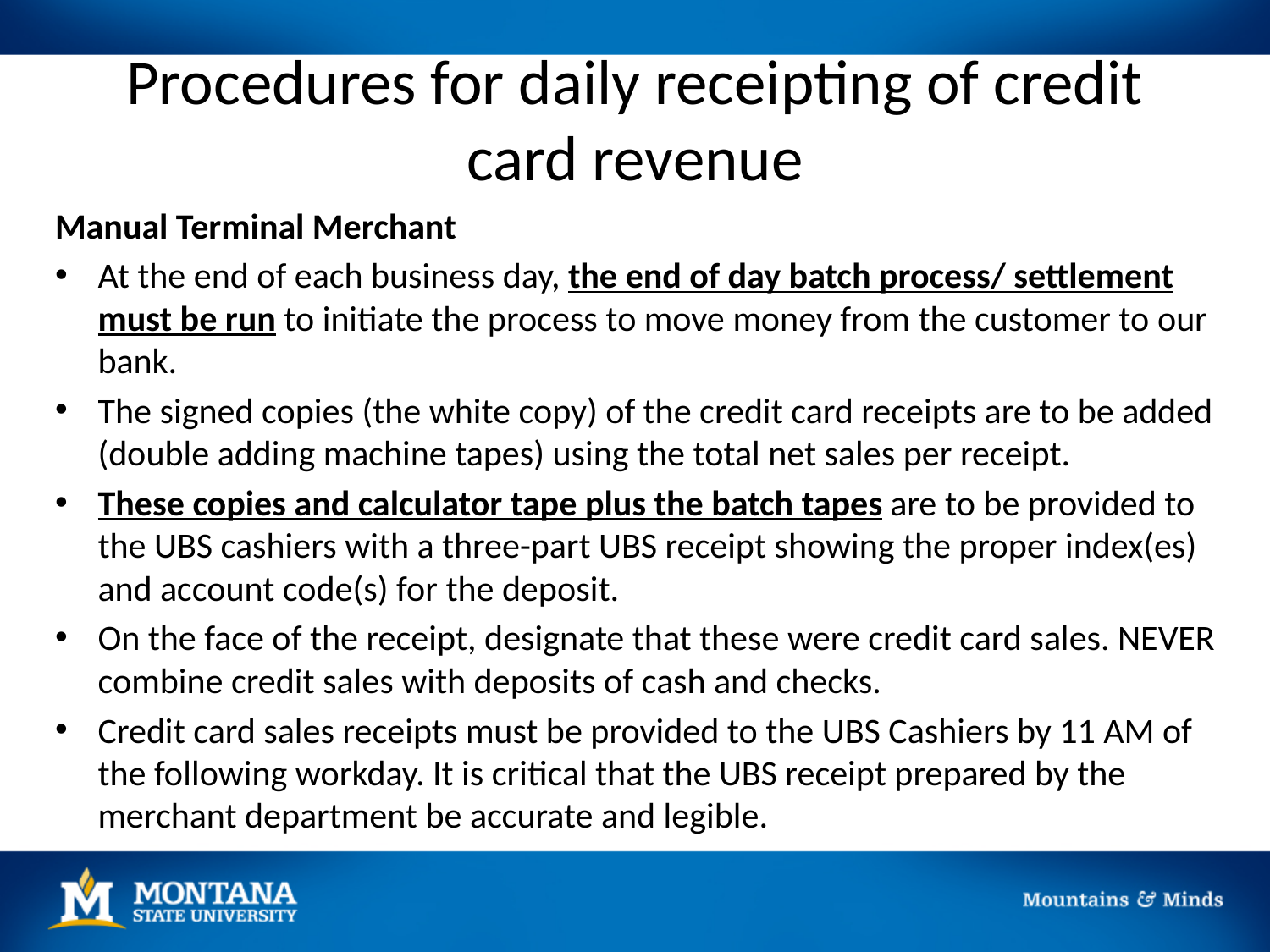

# Procedures for daily receipting of credit card revenue
Manual Terminal Merchant
At the end of each business day, the end of day batch process/ settlement must be run to initiate the process to move money from the customer to our bank.
The signed copies (the white copy) of the credit card receipts are to be added (double adding machine tapes) using the total net sales per receipt.
These copies and calculator tape plus the batch tapes are to be provided to the UBS cashiers with a three-part UBS receipt showing the proper index(es) and account code(s) for the deposit.
On the face of the receipt, designate that these were credit card sales. NEVER combine credit sales with deposits of cash and checks.
Credit card sales receipts must be provided to the UBS Cashiers by 11 AM of the following workday. It is critical that the UBS receipt prepared by the merchant department be accurate and legible.